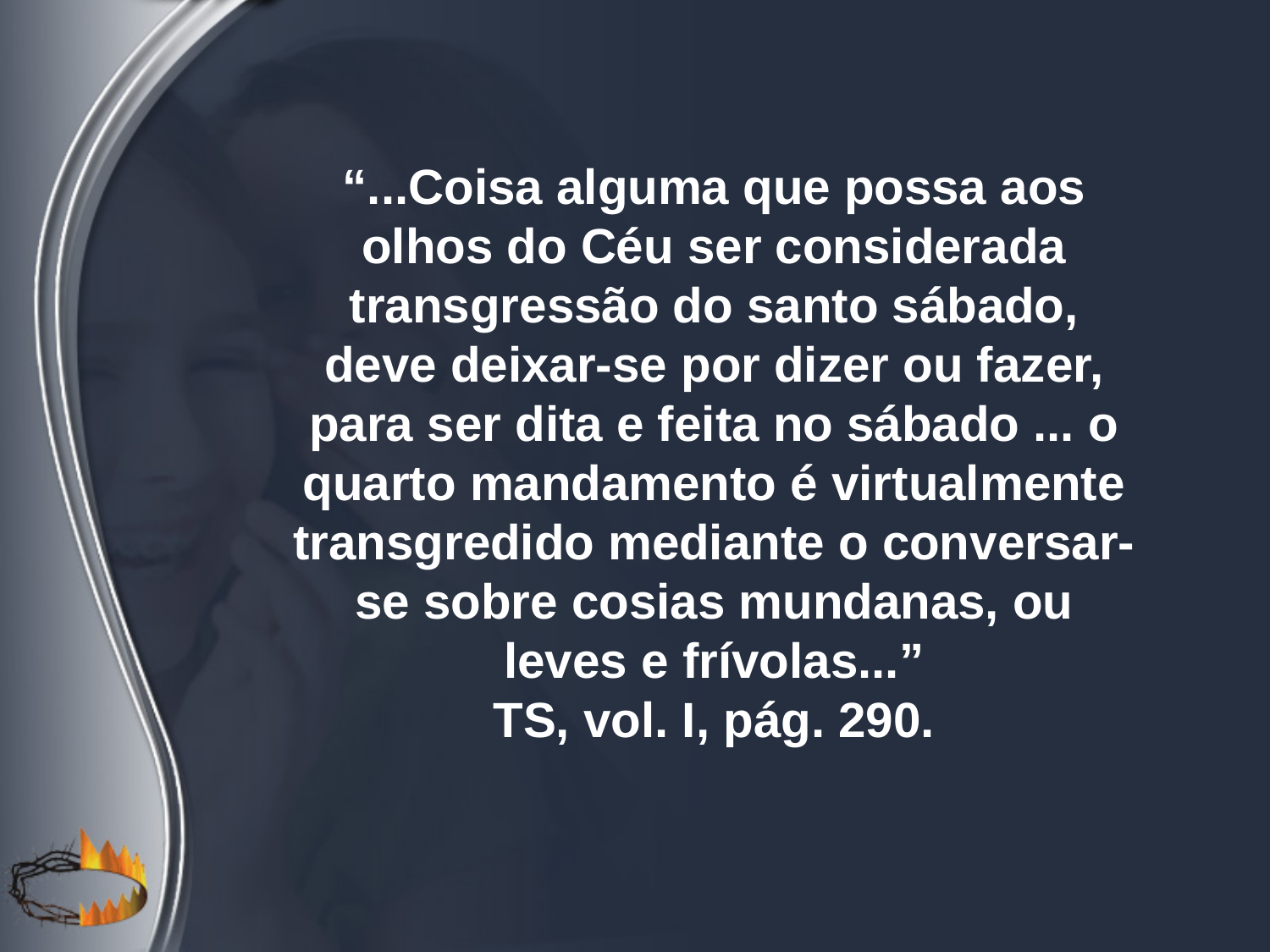

“...Coisa alguma que possa aos olhos do Céu ser considerada transgressão do santo sábado, deve deixar-se por dizer ou fazer, para ser dita e feita no sábado ... o quarto mandamento é virtualmente transgredido mediante o conversar-se sobre cosias mundanas, ou leves e frívolas...”
TS, vol. I, pág. 290.